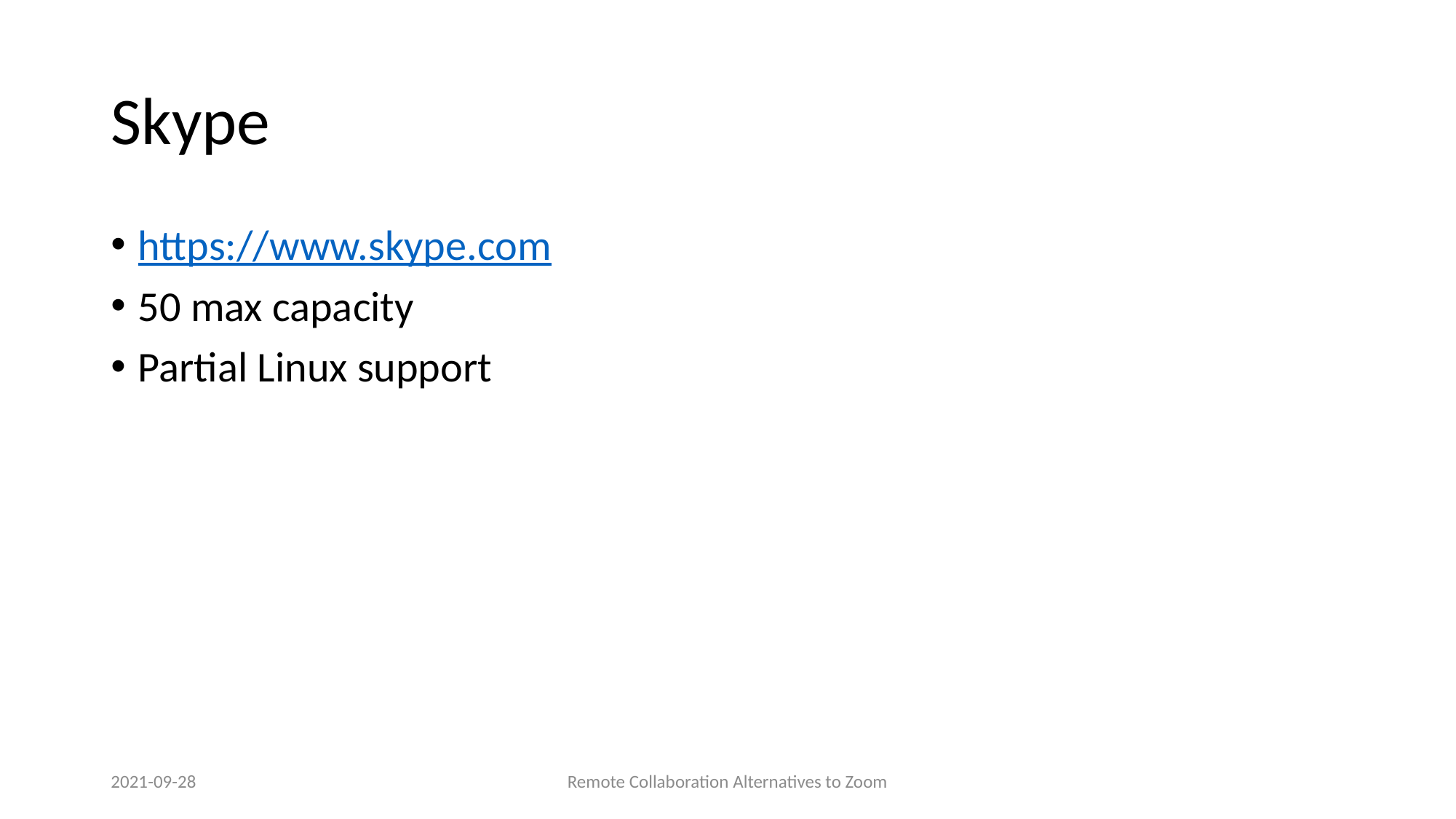

# Skype
https://www.skype.com
50 max capacity
Partial Linux support
2021-09-28
Remote Collaboration Alternatives to Zoom